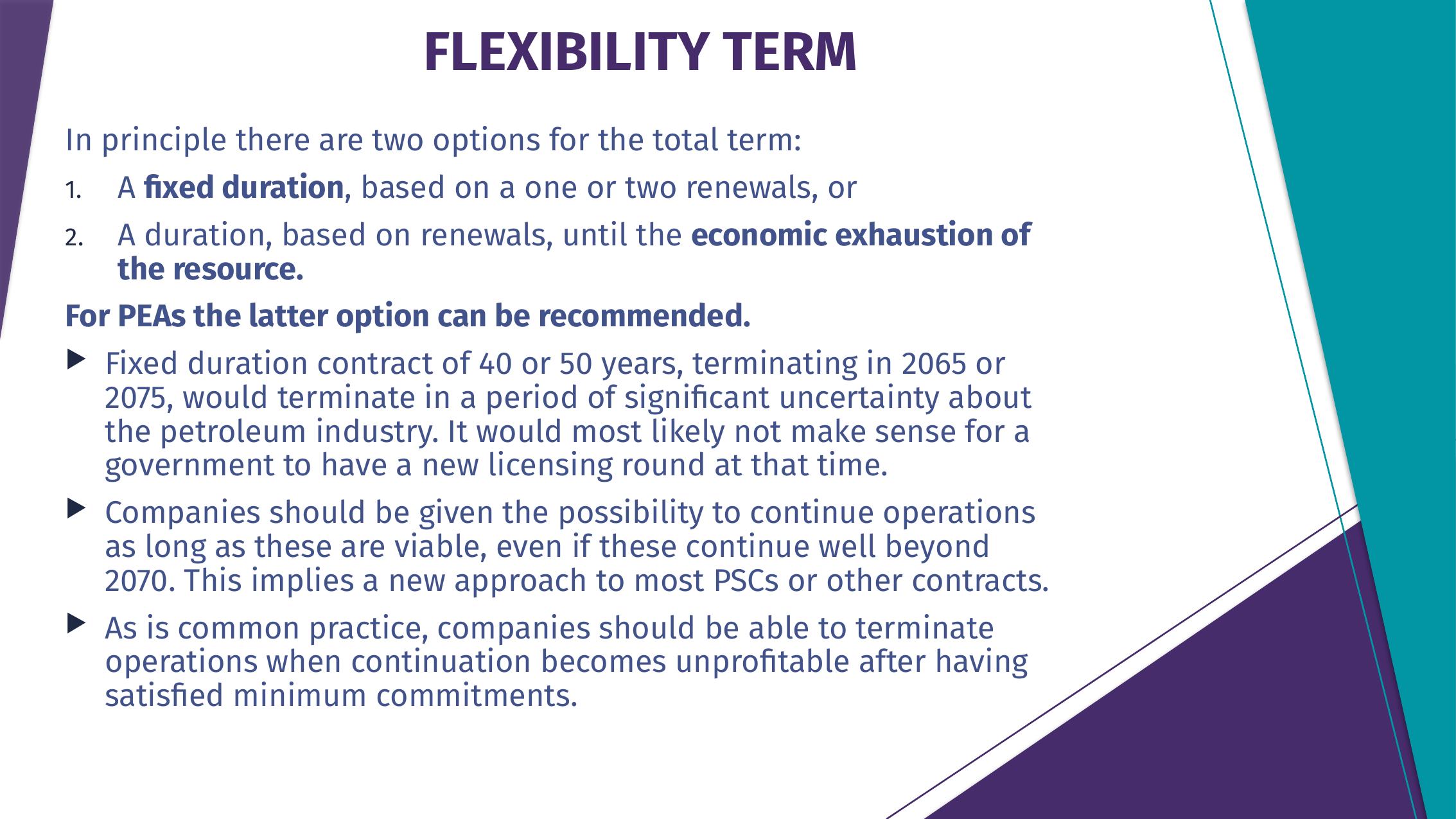

# FLEXIBILITY TERM
In principle there are two options for the total term:
A fixed duration, based on a one or two renewals, or
A duration, based on renewals, until the economic exhaustion of the resource.
For PEAs the latter option can be recommended.
Fixed duration contract of 40 or 50 years, terminating in 2065 or 2075, would terminate in a period of significant uncertainty about the petroleum industry. It would most likely not make sense for a government to have a new licensing round at that time.
Companies should be given the possibility to continue operations as long as these are viable, even if these continue well beyond 2070. This implies a new approach to most PSCs or other contracts.
As is common practice, companies should be able to terminate operations when continuation becomes unprofitable after having satisfied minimum commitments.

15